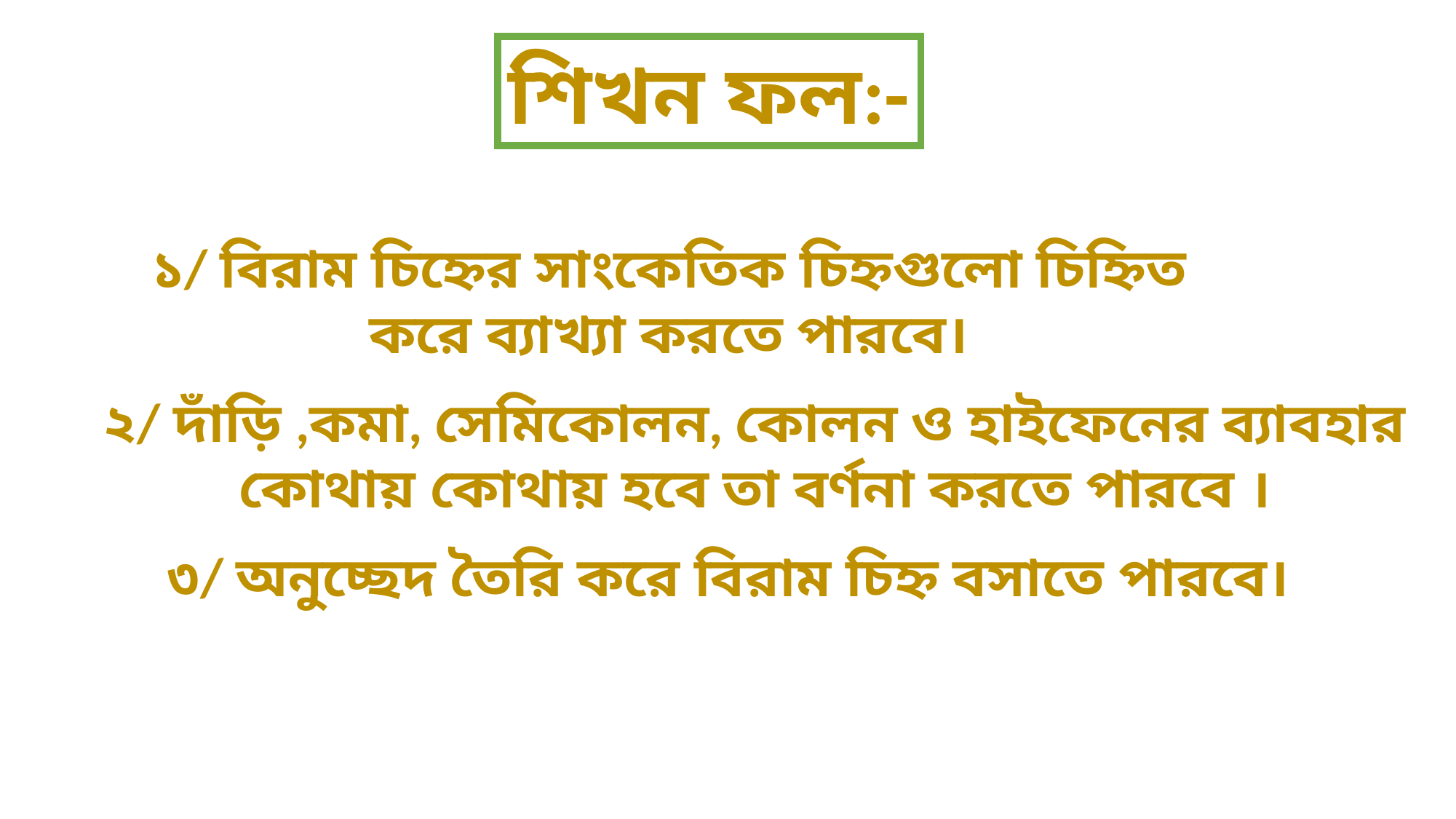

শিখন ফল:-
১/ বিরাম চিহ্নের সাংকেতিক চিহ্নগুলো চিহ্নিত করে ব্যাখ্যা করতে পারবে।
২/ দাঁড়ি ,কমা, সেমিকোলন, কোলন ও হাইফেনের ব্যাবহার কোথায় কোথায় হবে তা বর্ণনা করতে পারবে ।
৩/ অনুচ্ছেদ তৈরি করে বিরাম চিহ্ন বসাতে পারবে।